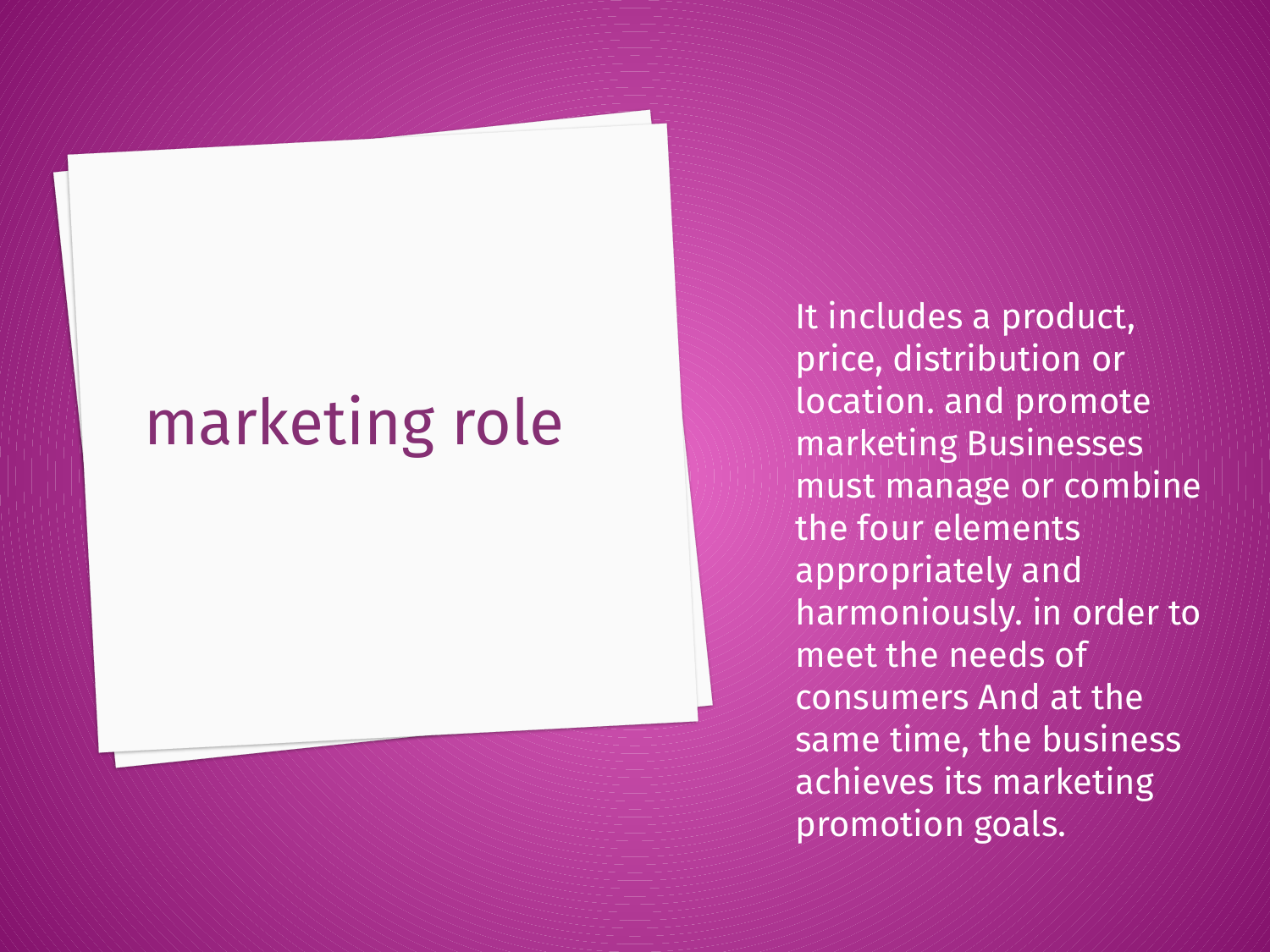

It includes a product, price, distribution or location. and promote marketing Businesses must manage or combine the four elements appropriately and harmoniously. in order to meet the needs of consumers And at the same time, the business achieves its marketing promotion goals.
marketing role